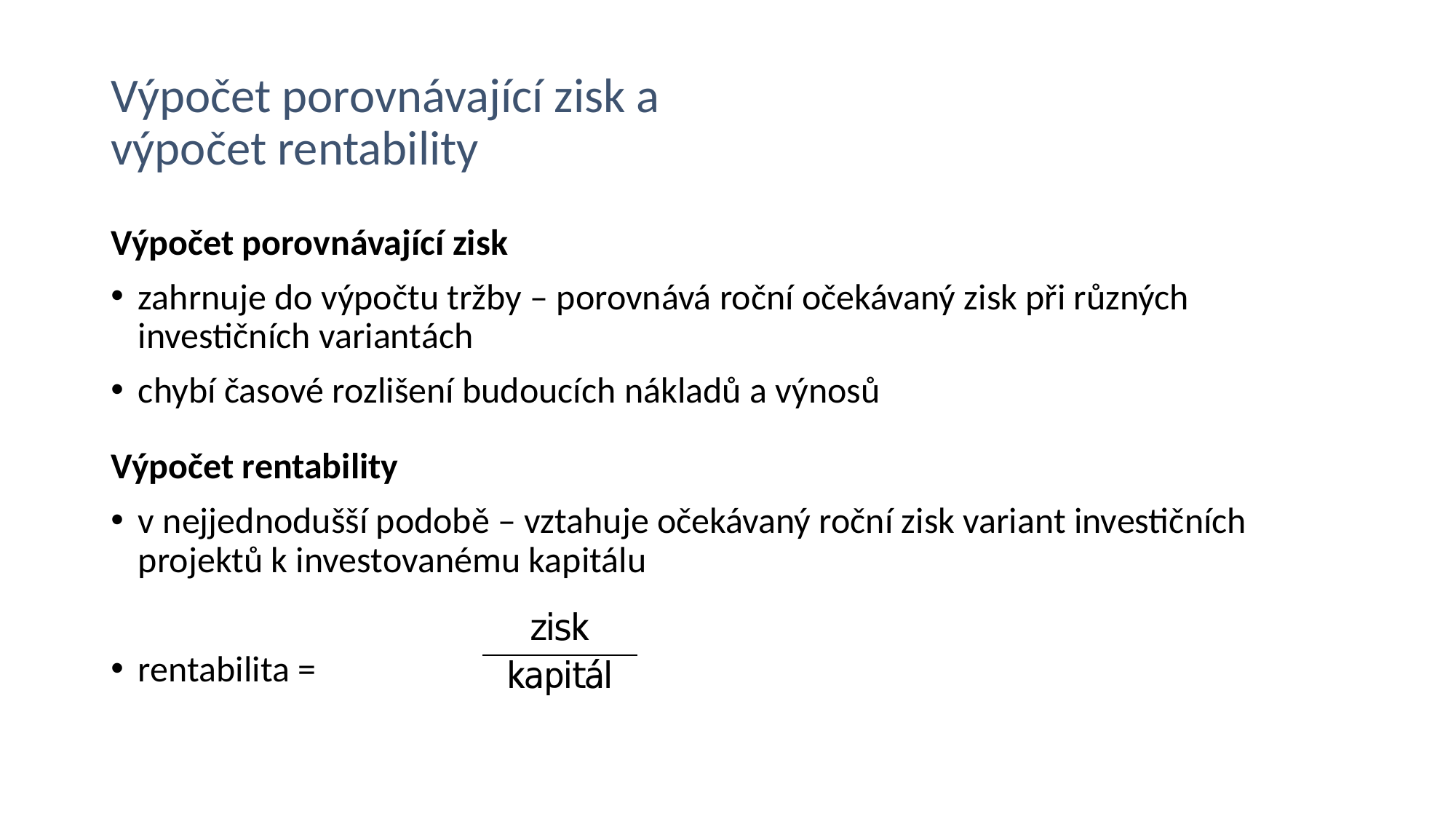

# Výpočet porovnávající zisk a výpočet rentability
Výpočet porovnávající zisk
zahrnuje do výpočtu tržby – porovnává roční očekávaný zisk při různých investičních variantách
chybí časové rozlišení budoucích nákladů a výnosů
Výpočet rentability
v nejjednodušší podobě – vztahuje očekávaný roční zisk variant investičních projektů k investovanému kapitálu

rentabilita =
| zisk |
| --- |
| kapitál |